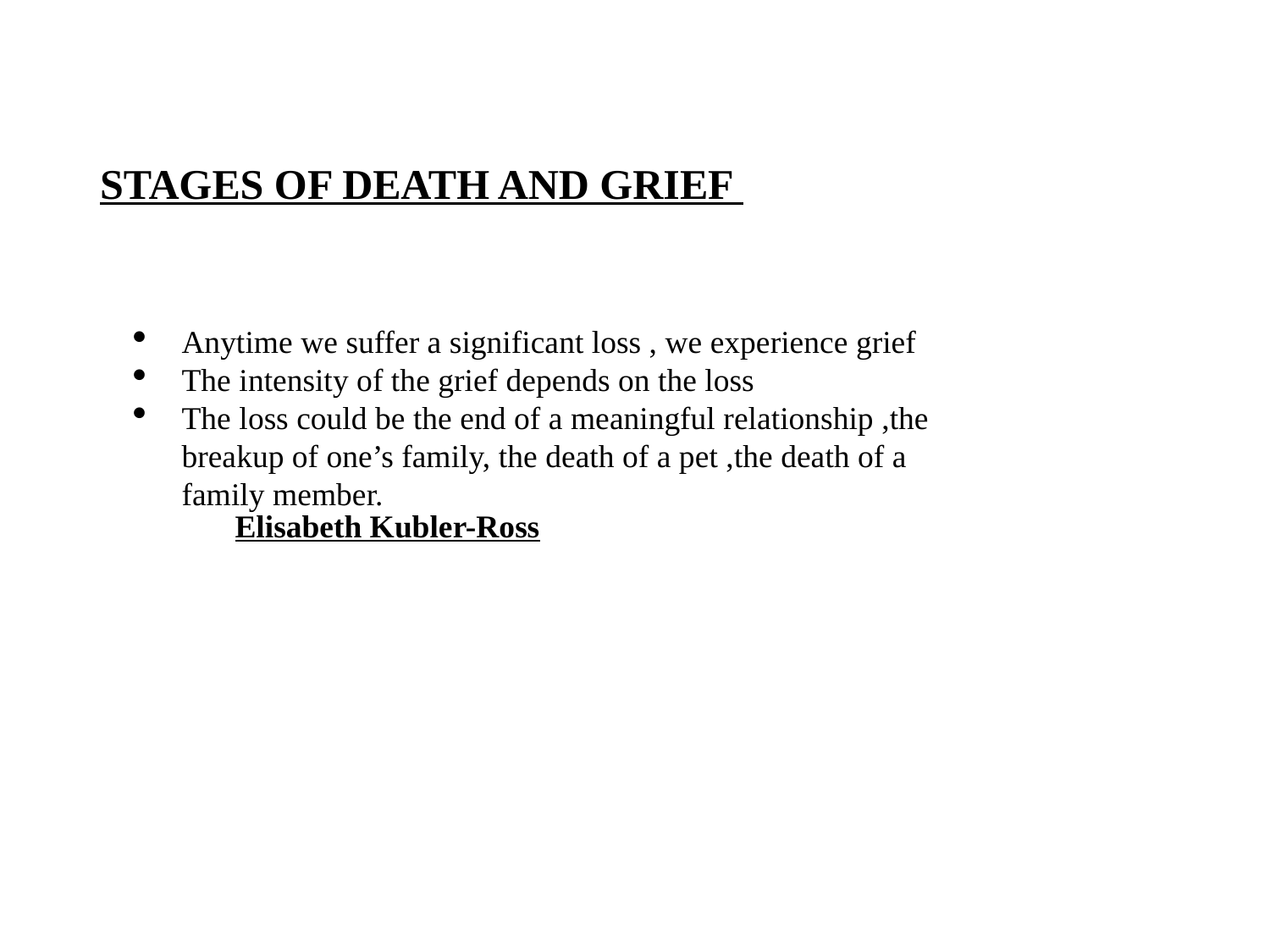

# STAGES OF DEATH AND GRIEF
Anytime we suffer a significant loss , we experience grief
The intensity of the grief depends on the loss
The loss could be the end of a meaningful relationship ,the breakup of one’s family, the death of a pet ,the death of a family member.
Elisabeth Kubler-Ross